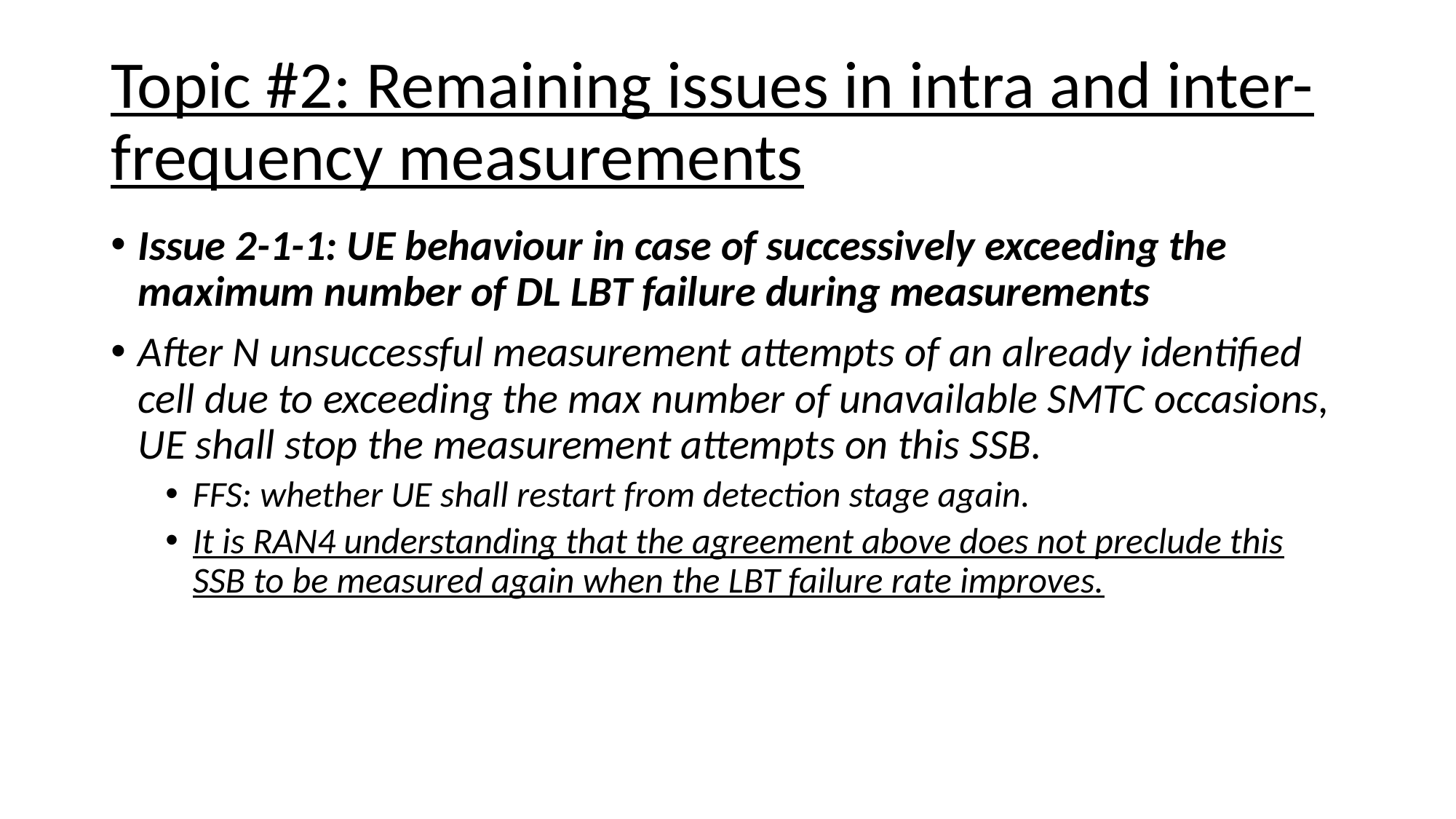

# Topic #2: Remaining issues in intra and inter-frequency measurements
Issue 2-1-1: UE behaviour in case of successively exceeding the maximum number of DL LBT failure during measurements
After N unsuccessful measurement attempts of an already identified cell due to exceeding the max number of unavailable SMTC occasions, UE shall stop the measurement attempts on this SSB.
FFS: whether UE shall restart from detection stage again.
It is RAN4 understanding that the agreement above does not preclude this SSB to be measured again when the LBT failure rate improves.